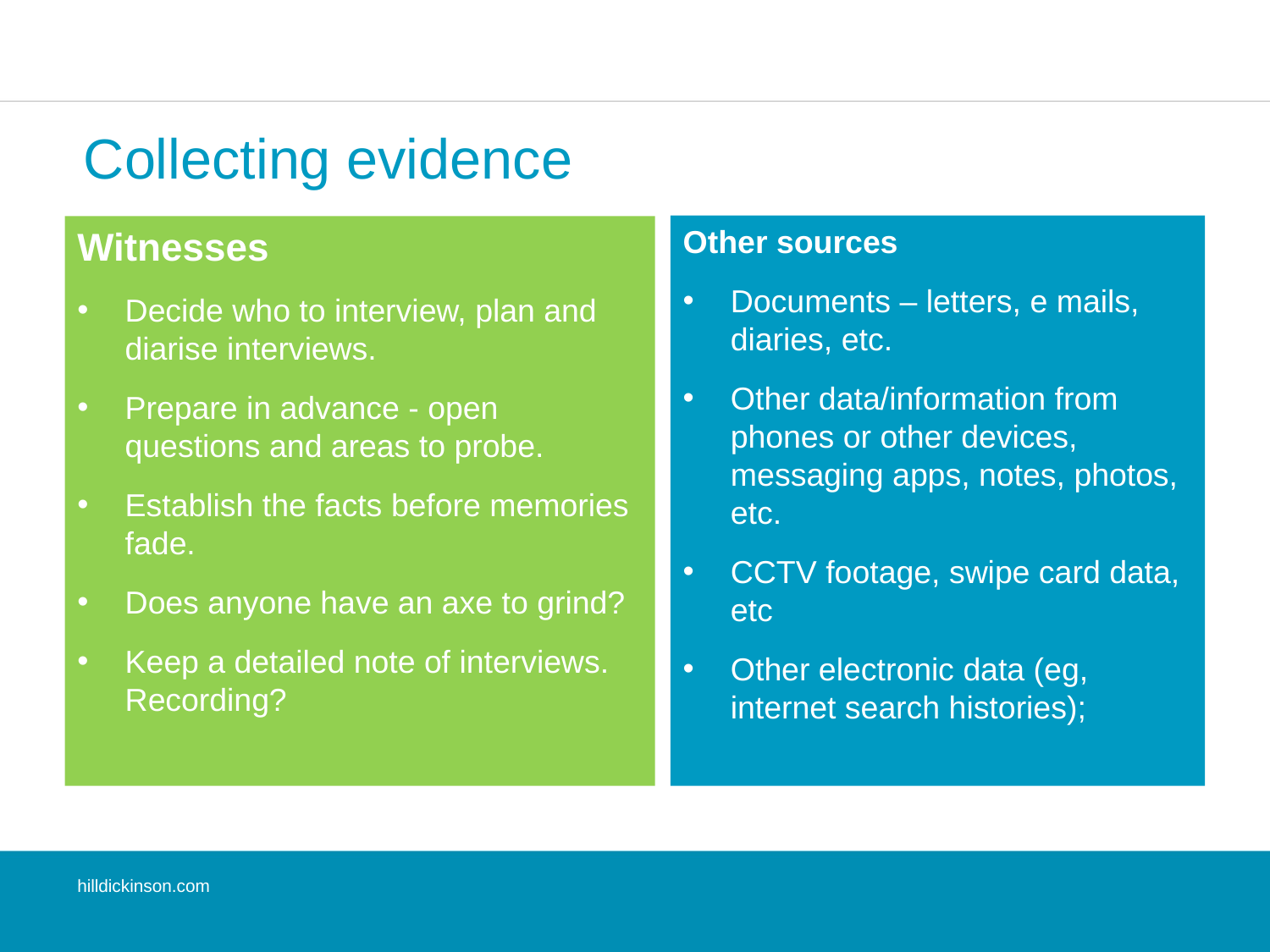

# Collecting evidence
Other sources
Documents – letters, e mails, diaries, etc.
Other data/information from phones or other devices, messaging apps, notes, photos, etc.
CCTV footage, swipe card data, etc
Other electronic data (eg, internet search histories);
Witnesses
Decide who to interview, plan and diarise interviews.
Prepare in advance - open questions and areas to probe.
Establish the facts before memories fade.
Does anyone have an axe to grind?
Keep a detailed note of interviews.  Recording?